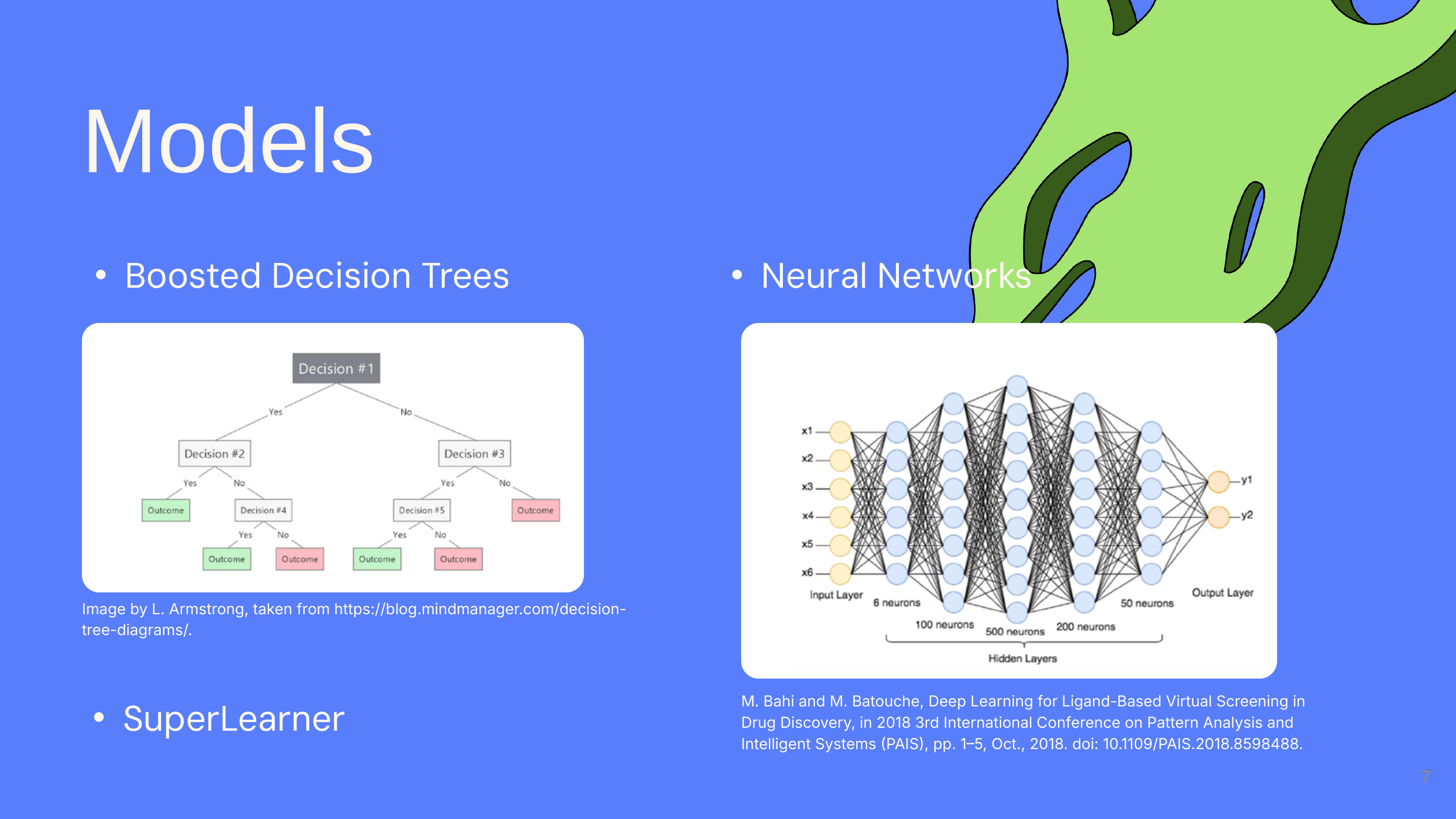

Models
Boosted Decision Trees
Neural Networks

Image by L. Armstrong, taken from https://blog.mindmanager.com/decision-tree-diagrams/.
SuperLearner
M. Bahi and M. Batouche, Deep Learning for Ligand-Based Virtual Screening in
Drug Discovery, in 2018 3rd International Conference on Pattern Analysis and
Intelligent Systems (PAIS), pp. 1–5, Oct., 2018. doi: 10.1109/PAIS.2018.8598488.
7